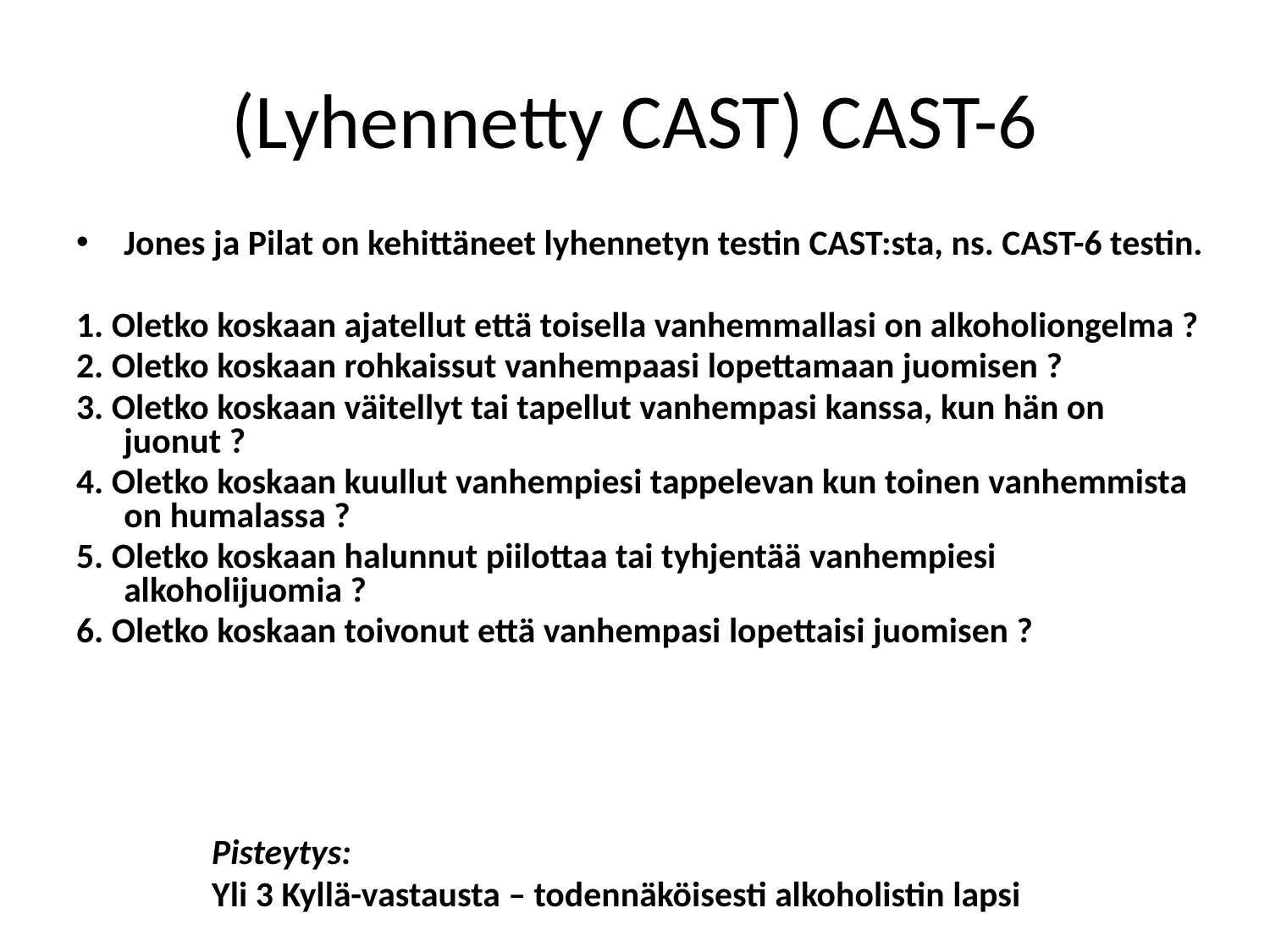

# (Lyhennetty CAST) CAST-6
Jones ja Pilat on kehittäneet lyhennetyn testin CAST:sta, ns. CAST-6 testin.

1. Oletko koskaan ajatellut että toisella vanhemmallasi on alkoholiongelma ?
2. Oletko koskaan rohkaissut vanhempaasi lopettamaan juomisen ?
3. Oletko koskaan väitellyt tai tapellut vanhempasi kanssa, kun hän on juonut ?
4. Oletko koskaan kuullut vanhempiesi tappelevan kun toinen vanhemmista on humalassa ?
5. Oletko koskaan halunnut piilottaa tai tyhjentää vanhempiesi alkoholijuomia ?
6. Oletko koskaan toivonut että vanhempasi lopettaisi juomisen ?

Pisteytys:
Yli 3 Kyllä-vastausta – todennäköisesti alkoholistin lapsi